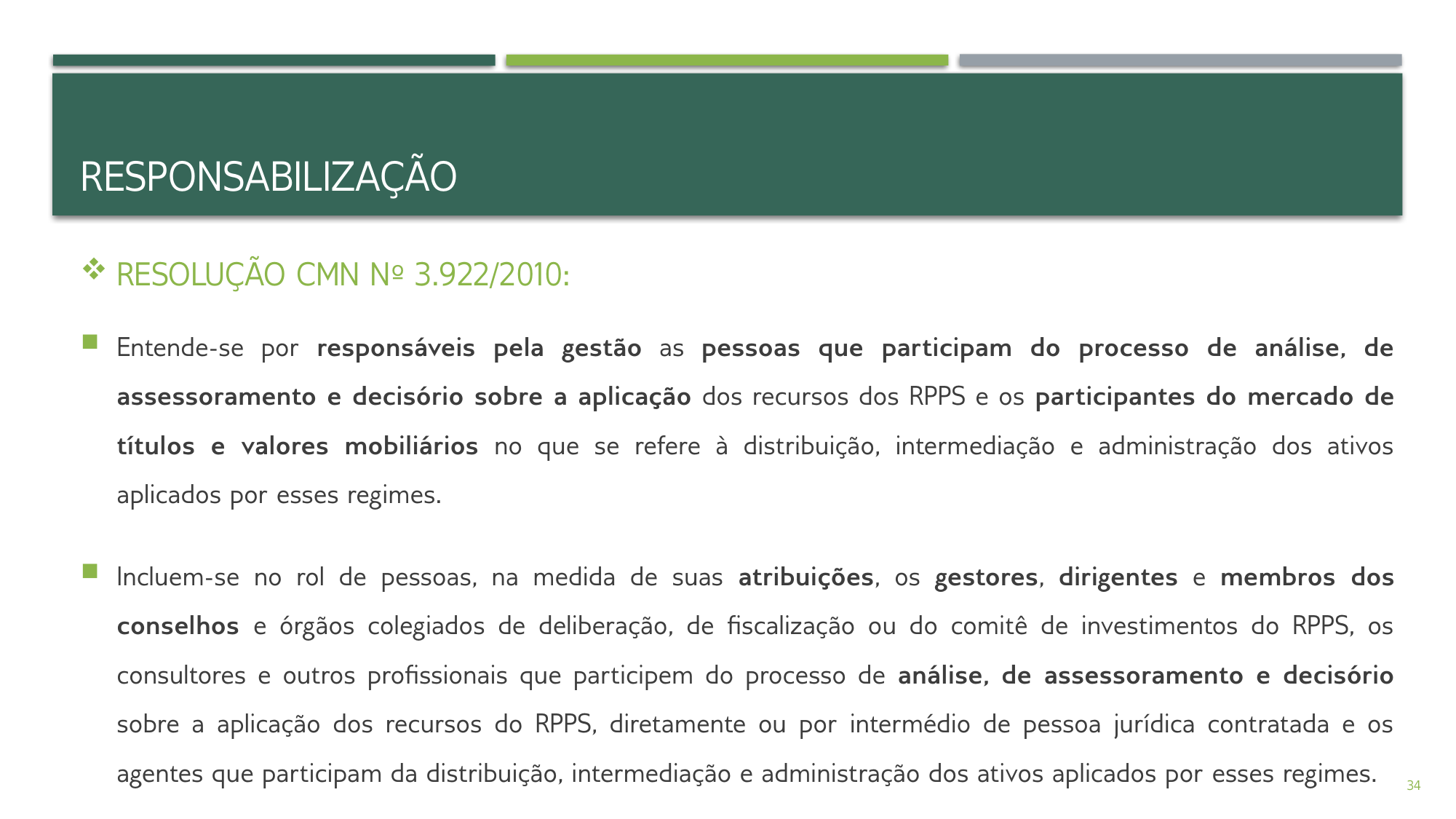

# RESPONSABILIZAÇÃO
RESOLUÇÃO CMN Nº 3.922/2010:
Entende-se por responsáveis pela gestão as pessoas que participam do processo de análise, de assessoramento e decisório sobre a aplicação dos recursos dos RPPS e os participantes do mercado de títulos e valores mobiliários no que se refere à distribuição, intermediação e administração dos ativos aplicados por esses regimes.
Incluem-se no rol de pessoas, na medida de suas atribuições, os gestores, dirigentes e membros dos conselhos e órgãos colegiados de deliberação, de fiscalização ou do comitê de investimentos do RPPS, os consultores e outros profissionais que participem do processo de análise, de assessoramento e decisório sobre a aplicação dos recursos do RPPS, diretamente ou por intermédio de pessoa jurídica contratada e os agentes que participam da distribuição, intermediação e administração dos ativos aplicados por esses regimes.
34